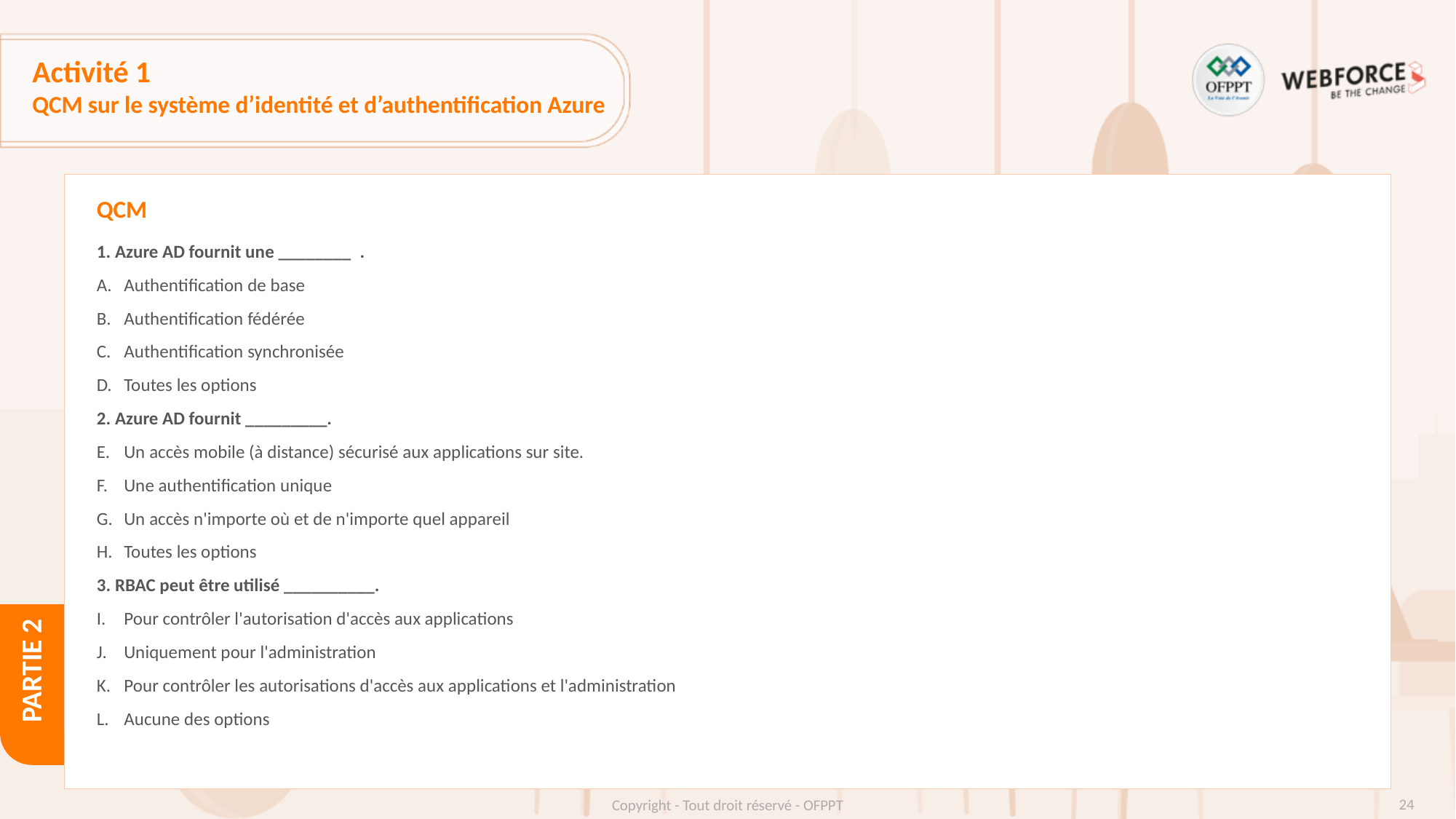

# Activité 1
QCM sur le système d’identité et d’authentification Azure
QCM
1. Azure AD fournit une ________  .
Authentification de base
Authentification fédérée
Authentification synchronisée
Toutes les options
2. Azure AD fournit _________.
Un accès mobile (à distance) sécurisé aux applications sur site.
Une authentification unique
Un accès n'importe où et de n'importe quel appareil
Toutes les options
3. RBAC peut être utilisé __________.
Pour contrôler l'autorisation d'accès aux applications
Uniquement pour l'administration
Pour contrôler les autorisations d'accès aux applications et l'administration
Aucune des options